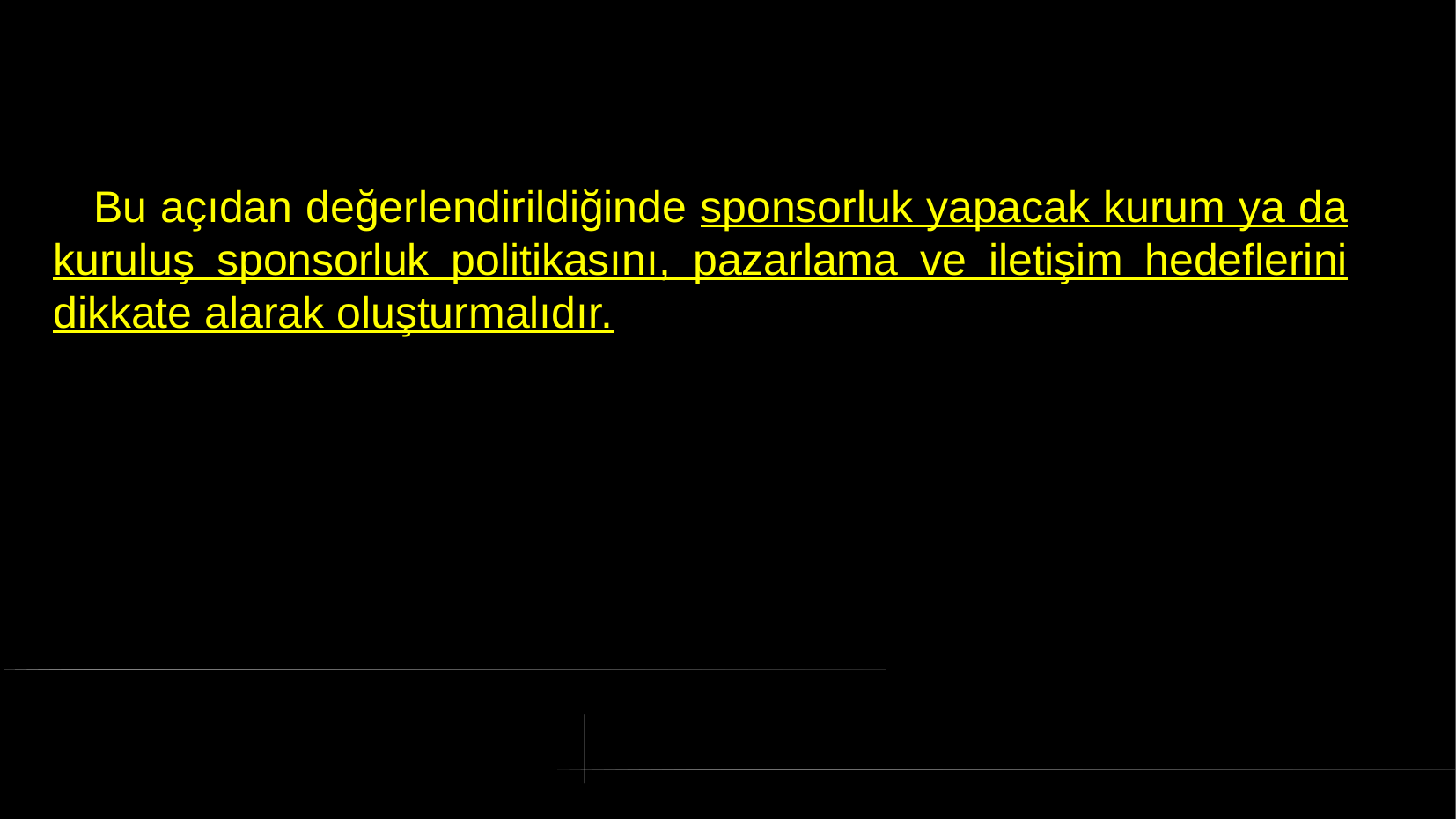

# Bu açıdan değerlendirildiğinde sponsorluk yapacak kurum ya da kuruluş sponsorluk politikasını, pazarlama ve iletişim hedeflerini dikkate alarak oluşturmalıdır.